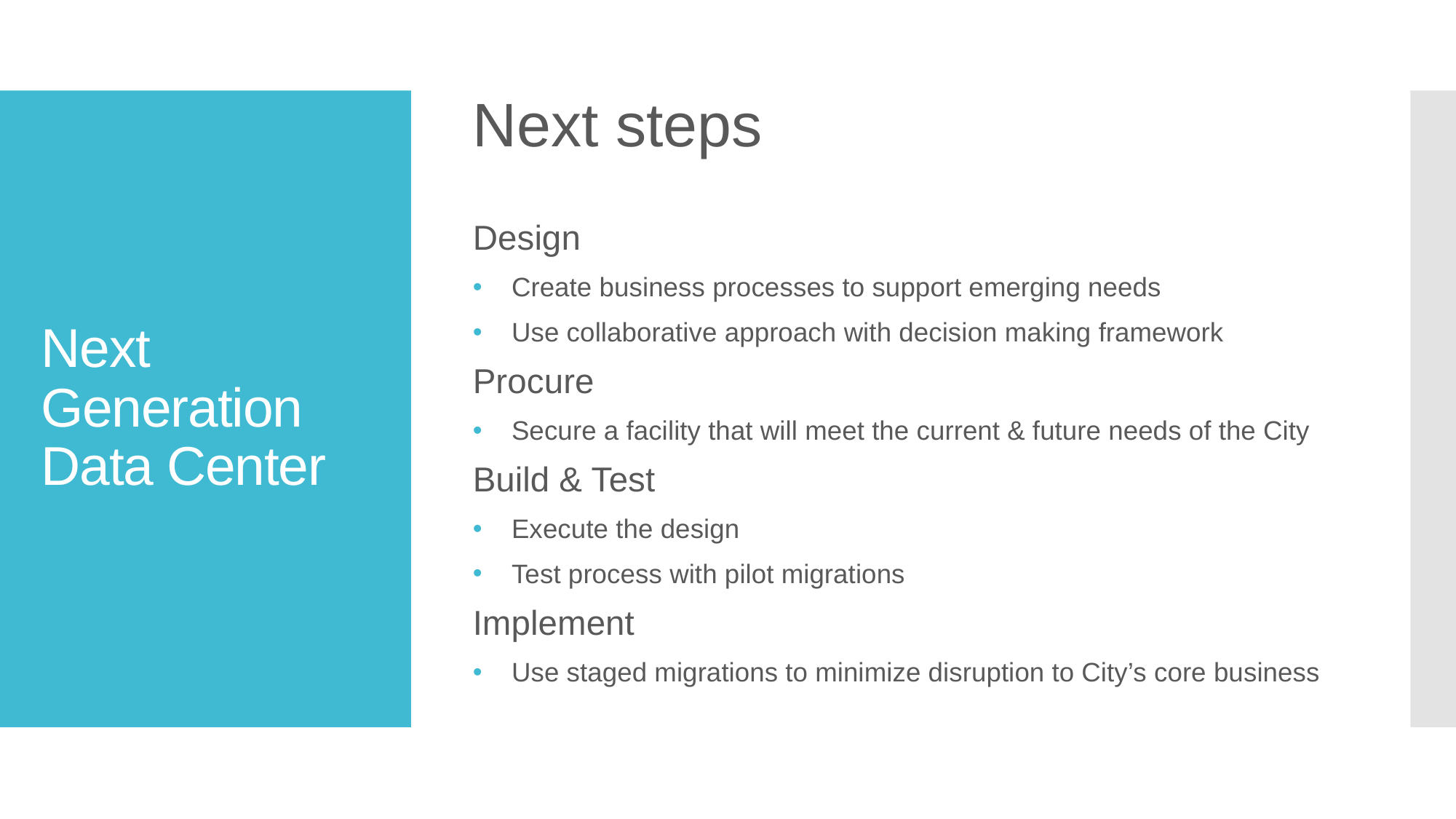

Next steps

Design
Create business processes to support emerging needs
Use collaborative approach with decision making framework
Procure
Secure a facility that will meet the current & future needs of the City
Build & Test
Execute the design
Test process with pilot migrations
Implement
Use staged migrations to minimize disruption to City’s core business

# Next Generation Data Center